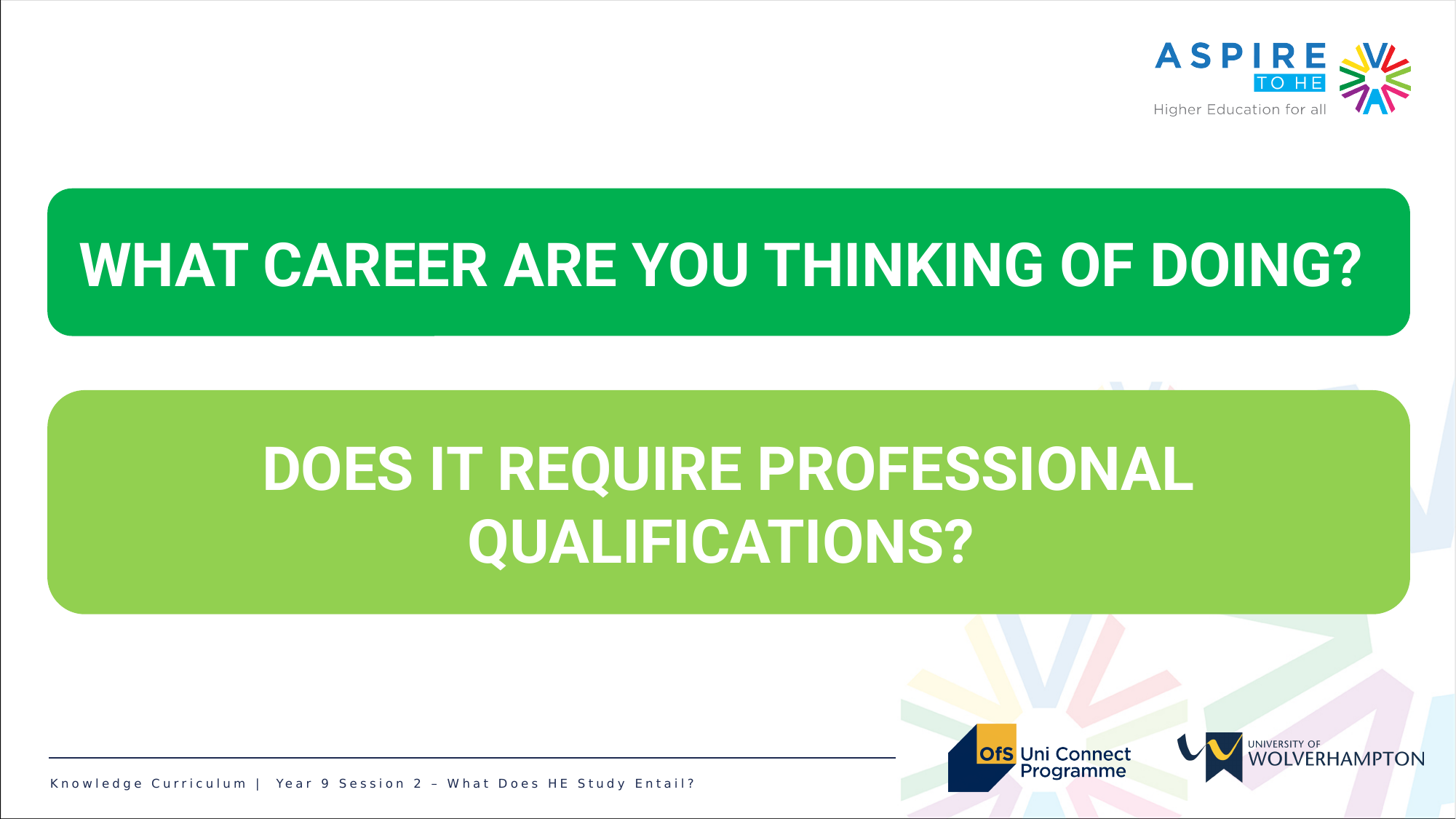

WHAT CAREER ARE YOU THINKING OF DOING?
DOES IT REQUIRE PROFESSIONAL QUALIFICATIONS?